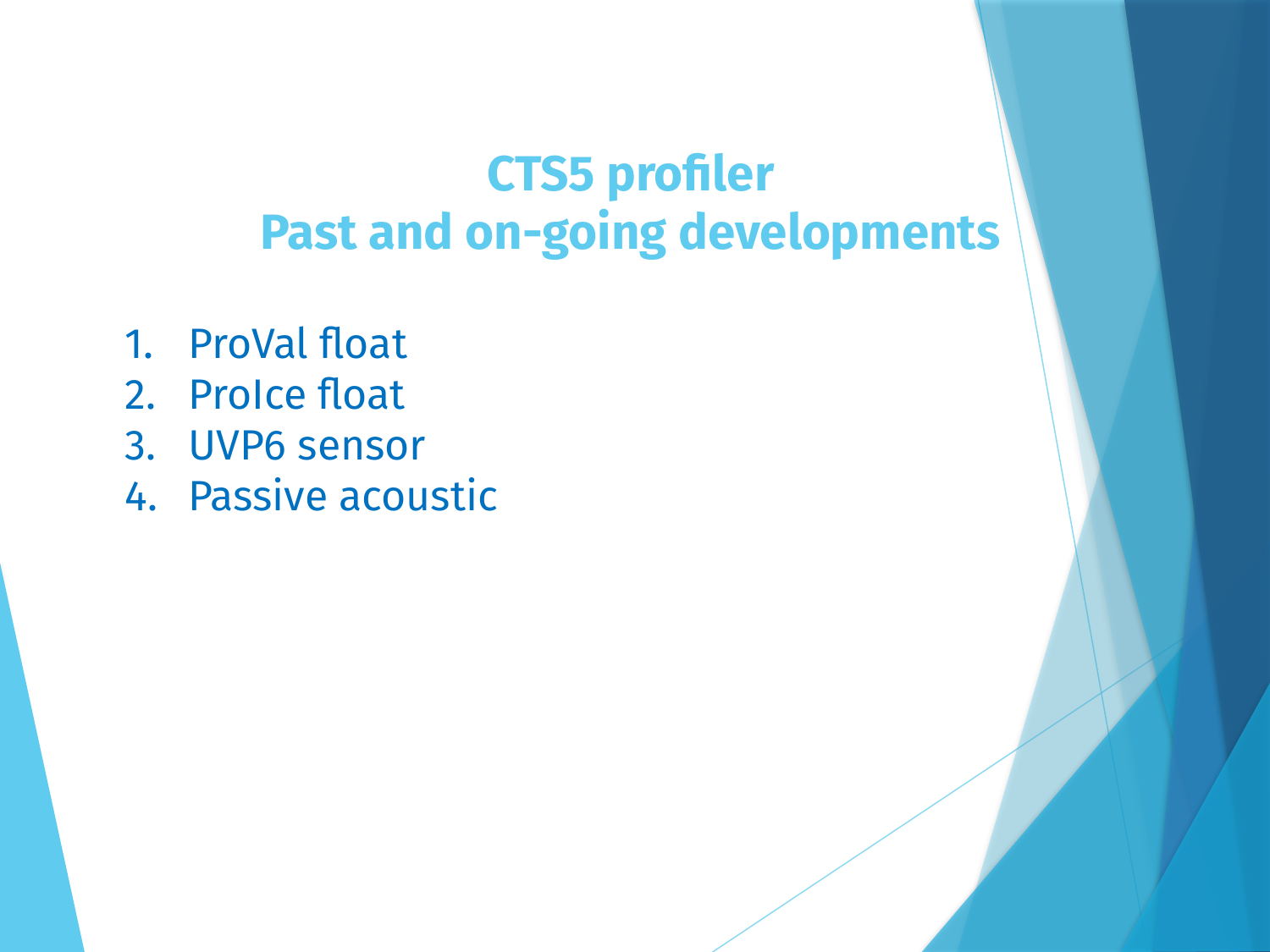

CTS5 profiler
Past and on-going developments
ProVal float
ProIce float
UVP6 sensor
Passive acoustic